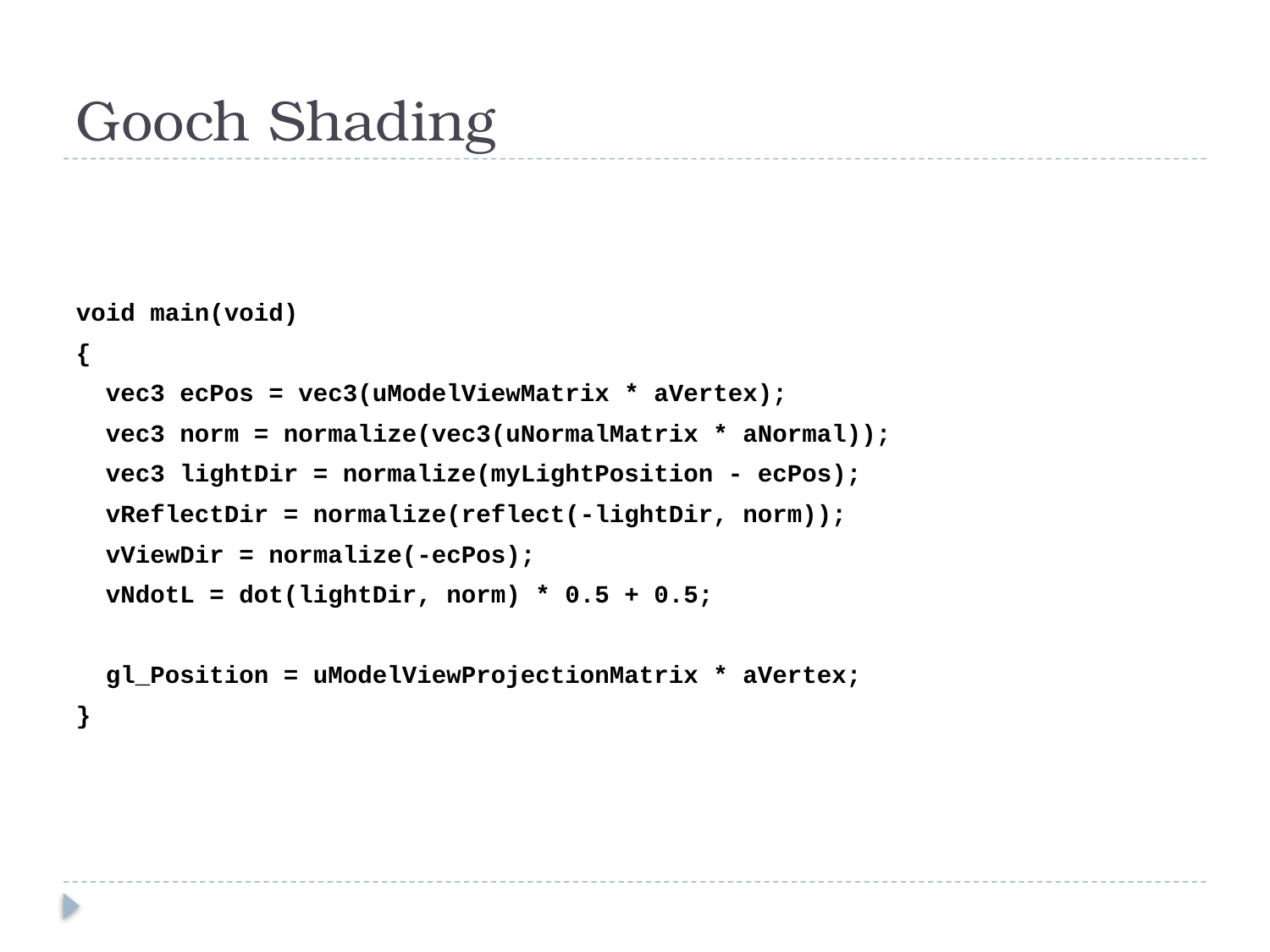

# Gooch Shading

void main(void)
{
  vec3 ecPos = vec3(uModelViewMatrix * aVertex);
  vec3 norm = normalize(vec3(uNormalMatrix * aNormal));
  vec3 lightDir = normalize(myLightPosition - ecPos);
  vReflectDir = normalize(reflect(-lightDir, norm));
  vViewDir = normalize(-ecPos);
  vNdotL = dot(lightDir, norm) * 0.5 + 0.5;

  gl_Position = uModelViewProjectionMatrix * aVertex;
}